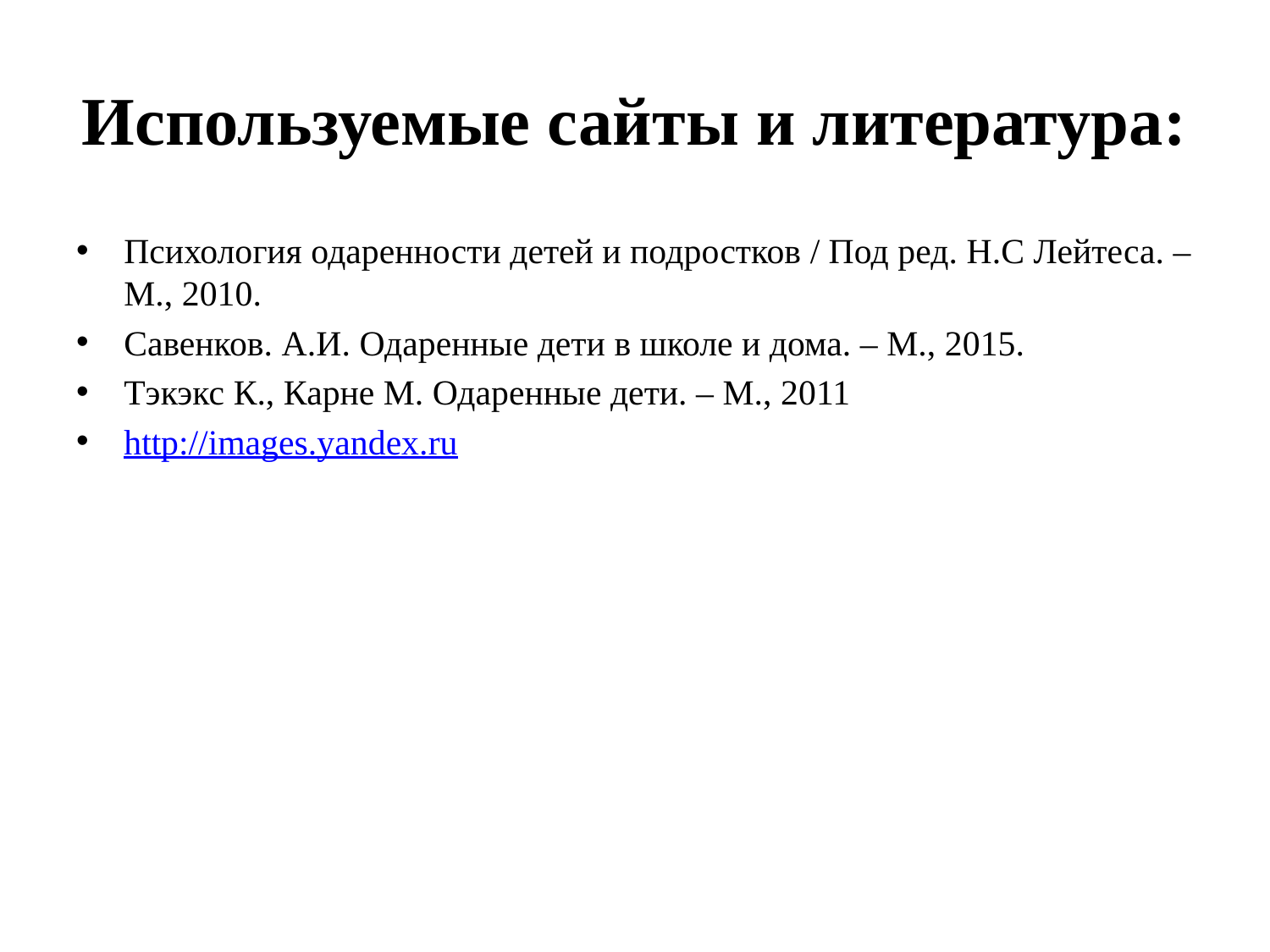

# Используемые сайты и литература:
Психология одаренности детей и подростков / Под ред. Н.C Лейтеса. – М., 2010.
Савенков. А.И. Одаренные дети в школе и дома. – М., 2015.
Тэкэкс К., Карне М. Одаренные дети. – М., 2011
http://images.yandex.ru